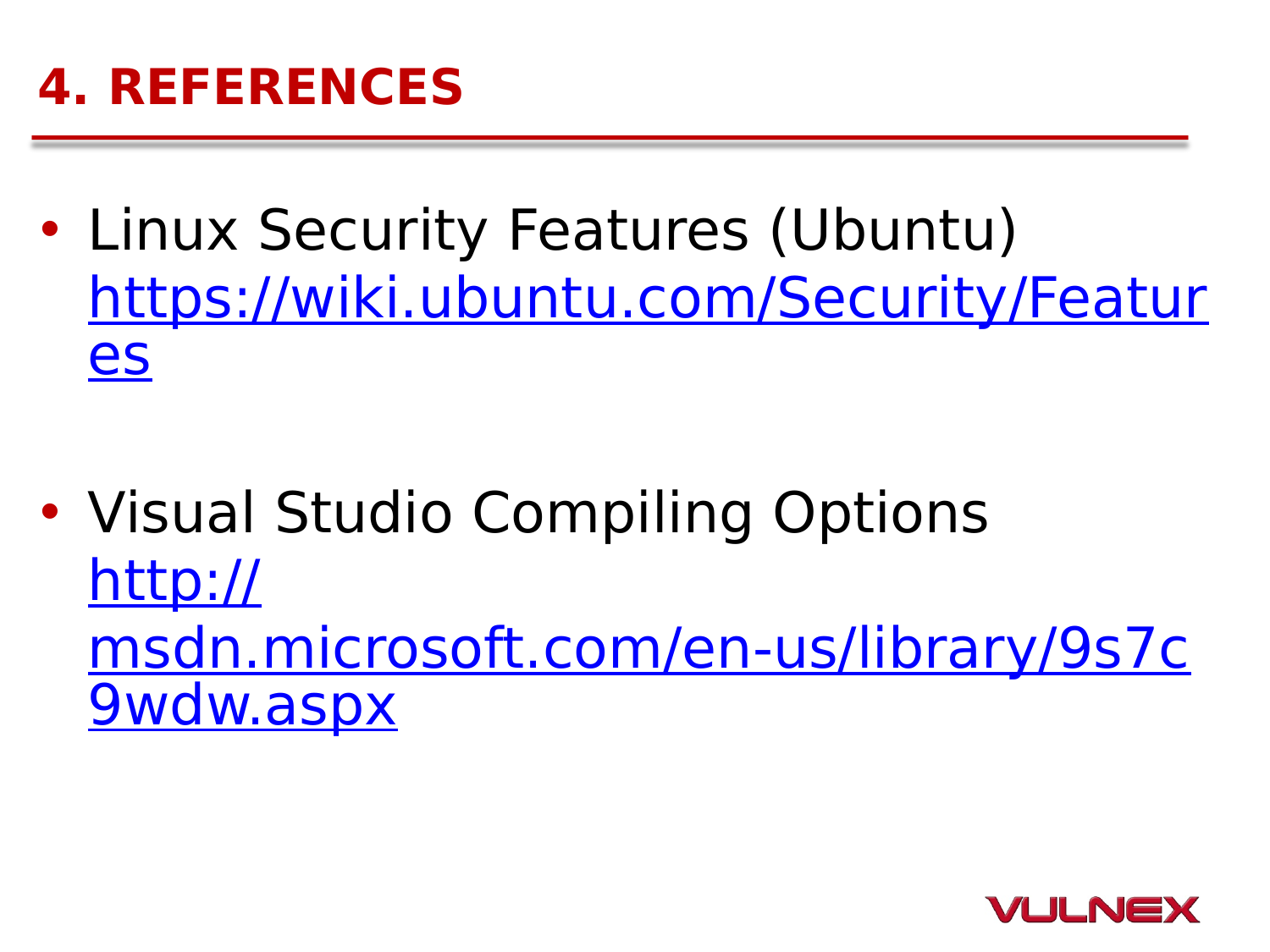

# 4. REFERENCES
Linux Security Features (Ubuntu)
https://wiki.ubuntu.com/Security/Features

Visual Studio Compiling Options
http://msdn.microsoft.com/en-us/library/9s7c9wdw.aspx